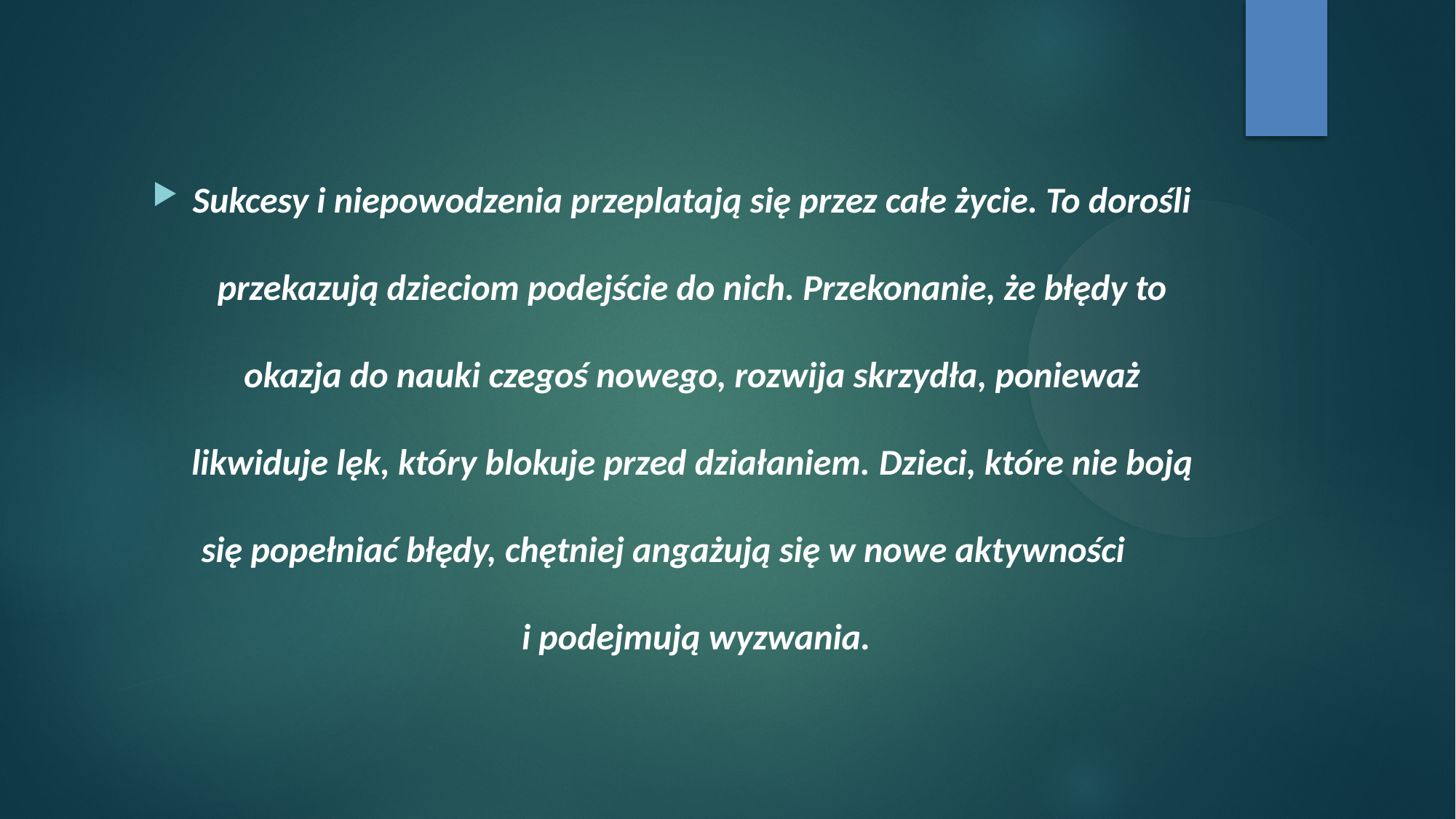

Sukcesy i niepowodzenia przeplatają się przez całe życie. To dorośli przekazują dzieciom podejście do nich. Przekonanie, że błędy to okazja do nauki czegoś nowego, rozwija skrzydła, ponieważ likwiduje lęk, który blokuje przed działaniem. Dzieci, które nie boją się popełniać błędy, chętniej angażują się w nowe aktywności         i podejmują wyzwania.